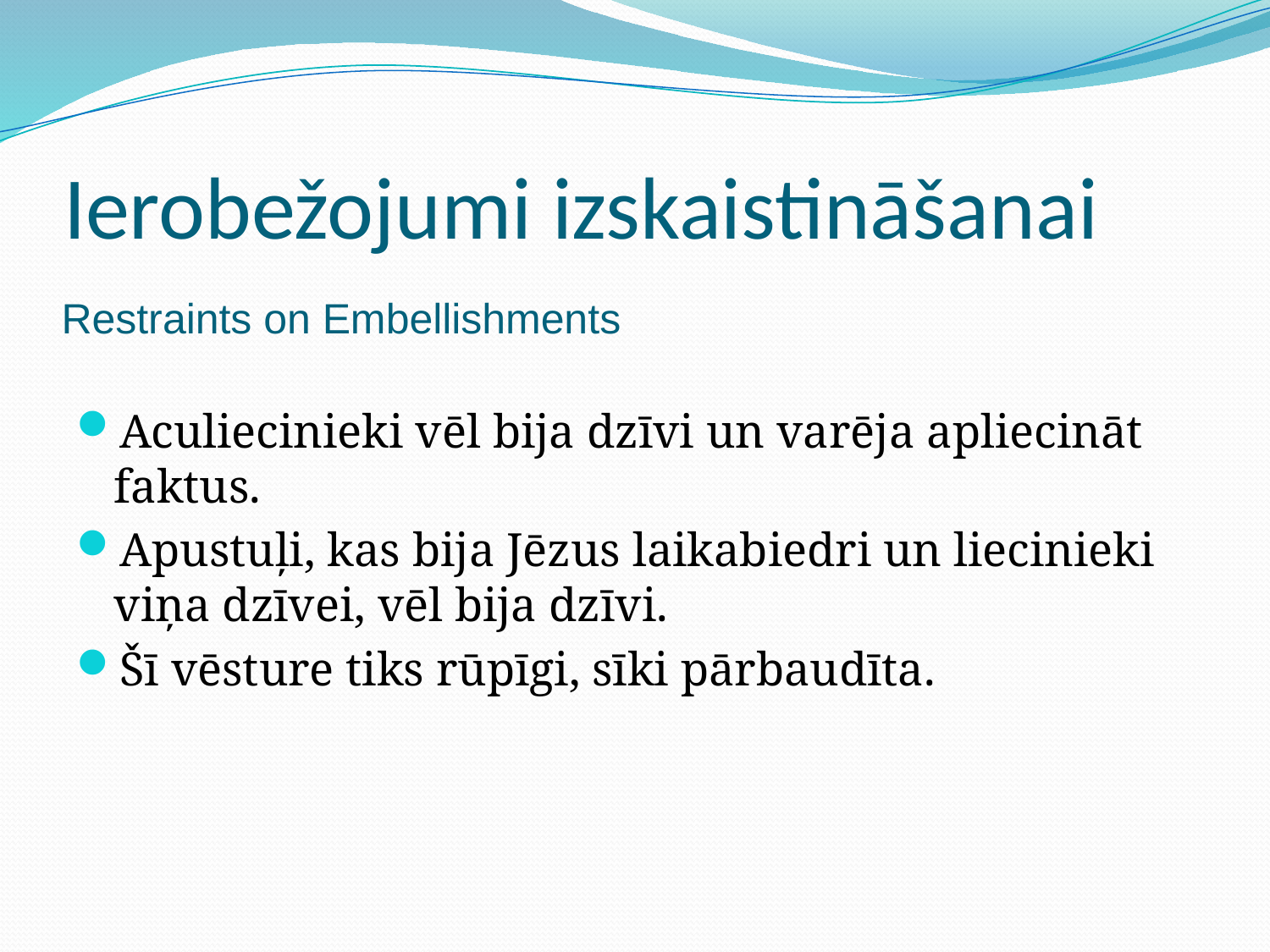

# Ierobežojumi izskaistināšanai
Restraints on Embellishments
Aculiecinieki vēl bija dzīvi un varēja apliecināt faktus.
Apustuļi, kas bija Jēzus laikabiedri un liecinieki viņa dzīvei, vēl bija dzīvi.
Šī vēsture tiks rūpīgi, sīki pārbaudīta.